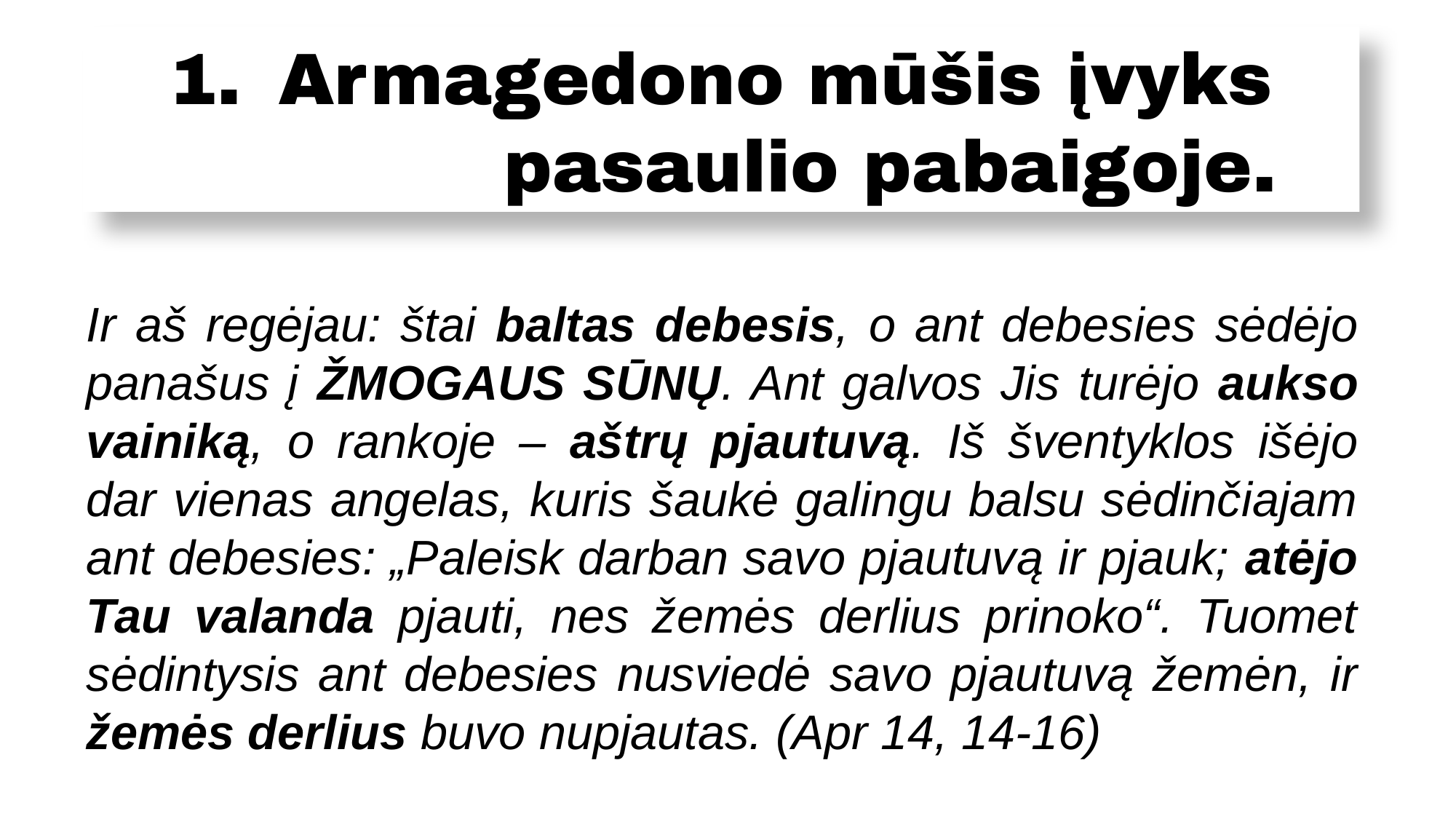

Armagedono mūšis įvyks
              pasaulio pabaigoje.
Ir aš regėjau: štai baltas debesis, o ant debesies sėdėjo panašus į ŽMOGAUS SŪNŲ. Ant galvos Jis turėjo aukso vainiką, o rankoje – aštrų pjautuvą. Iš šventyklos išėjo dar vienas angelas, kuris šaukė galingu balsu sėdinčiajam ant debesies: „Paleisk darban savo pjautuvą ir pjauk; atėjo Tau valanda pjauti, nes žemės derlius prinoko“. Tuomet sėdintysis ant debesies nusviedė savo pjautuvą žemėn, ir žemės derlius buvo nupjautas. (Apr 14, 14-16)